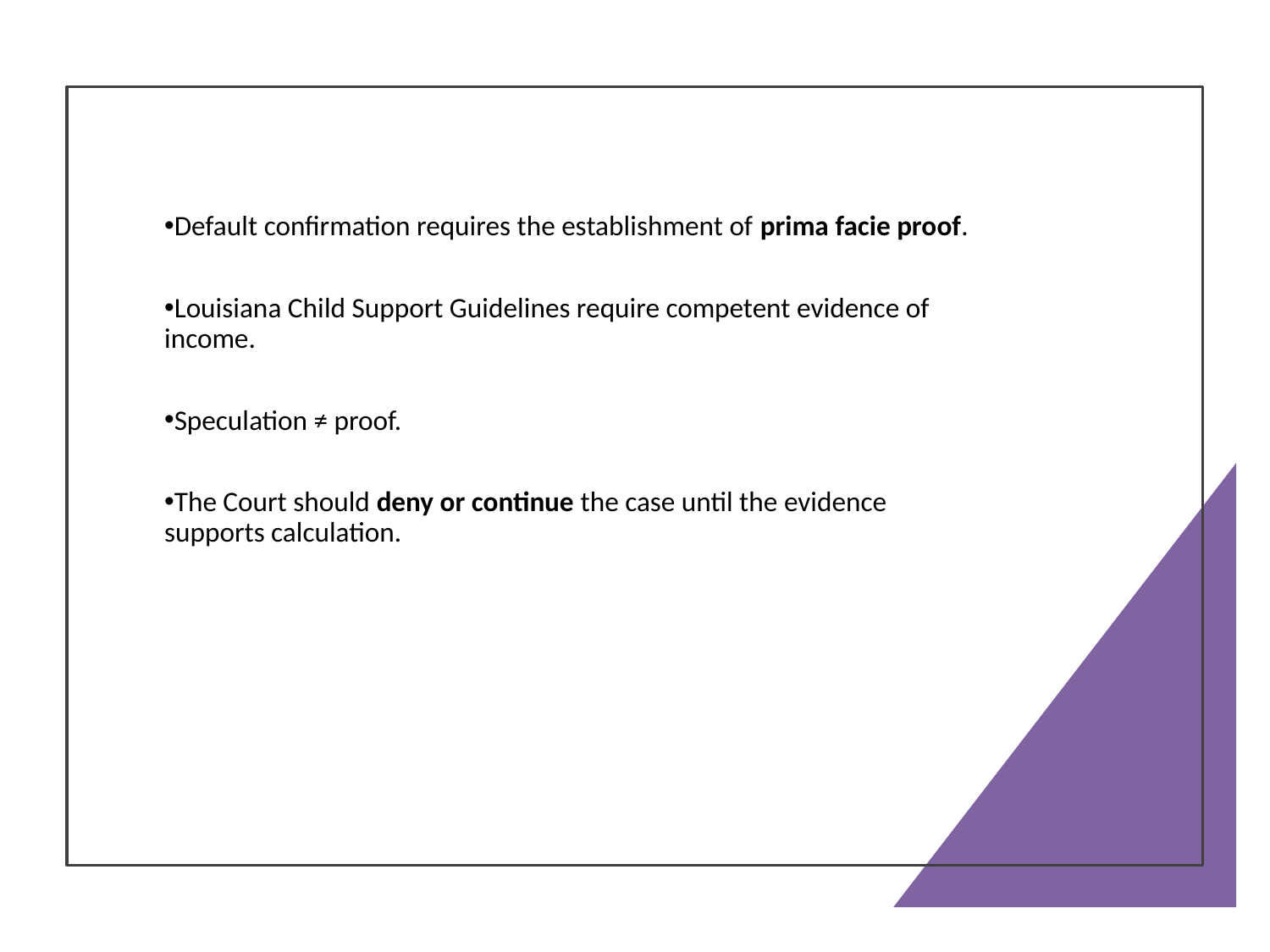

Default confirmation requires the establishment of prima facie proof.

Louisiana Child Support Guidelines require competent evidence of income.

Speculation ≠ proof.

The Court should deny or continue the case until the evidence supports calculation.